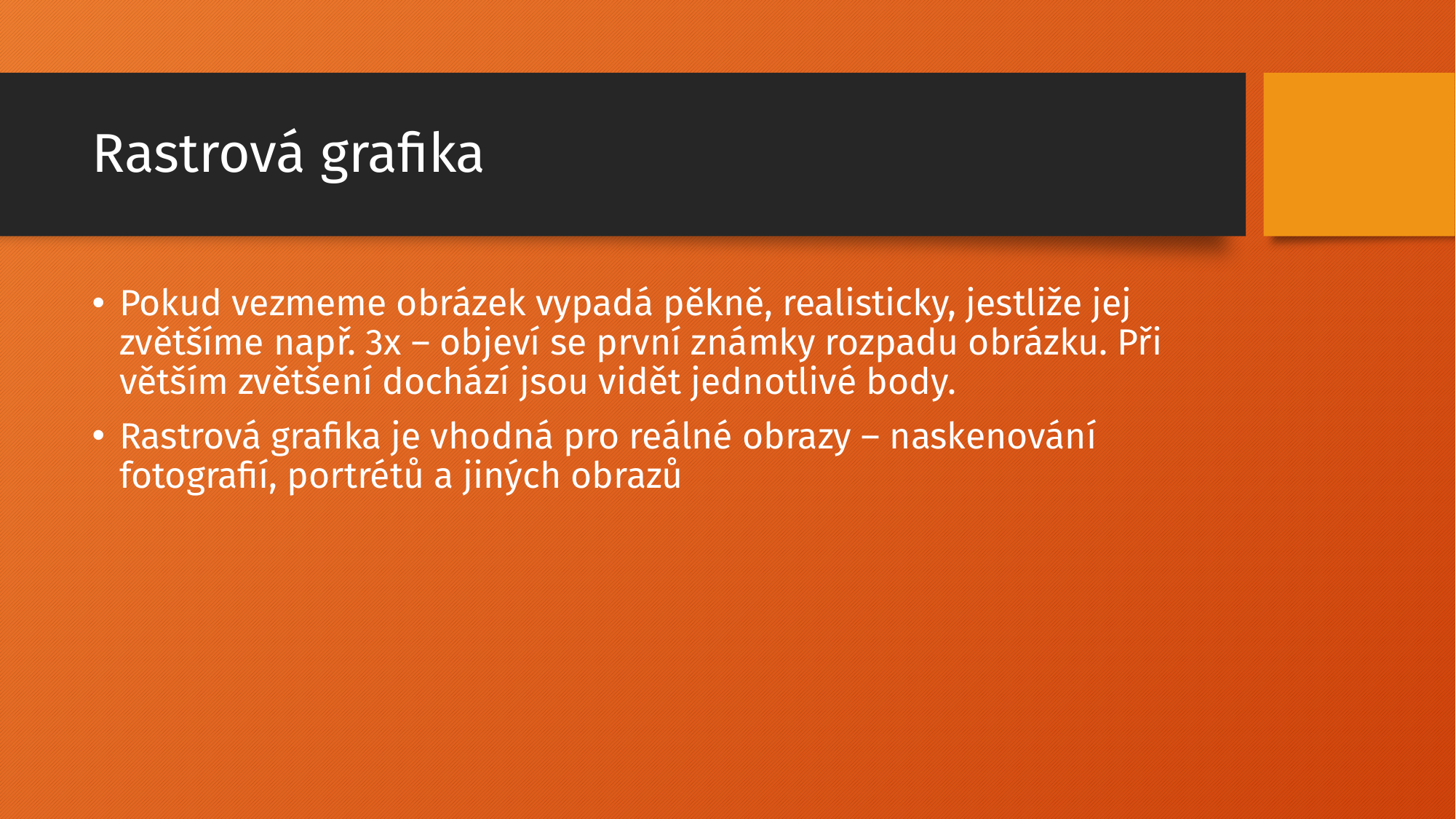

# Rastrová grafika
Pokud vezmeme obrázek vypadá pěkně, realisticky, jestliže jej zvětšíme např. 3x – objeví se první známky rozpadu obrázku. Při větším zvětšení dochází jsou vidět jednotlivé body.
Rastrová grafika je vhodná pro reálné obrazy – naskenování fotografií, portrétů a jiných obrazů